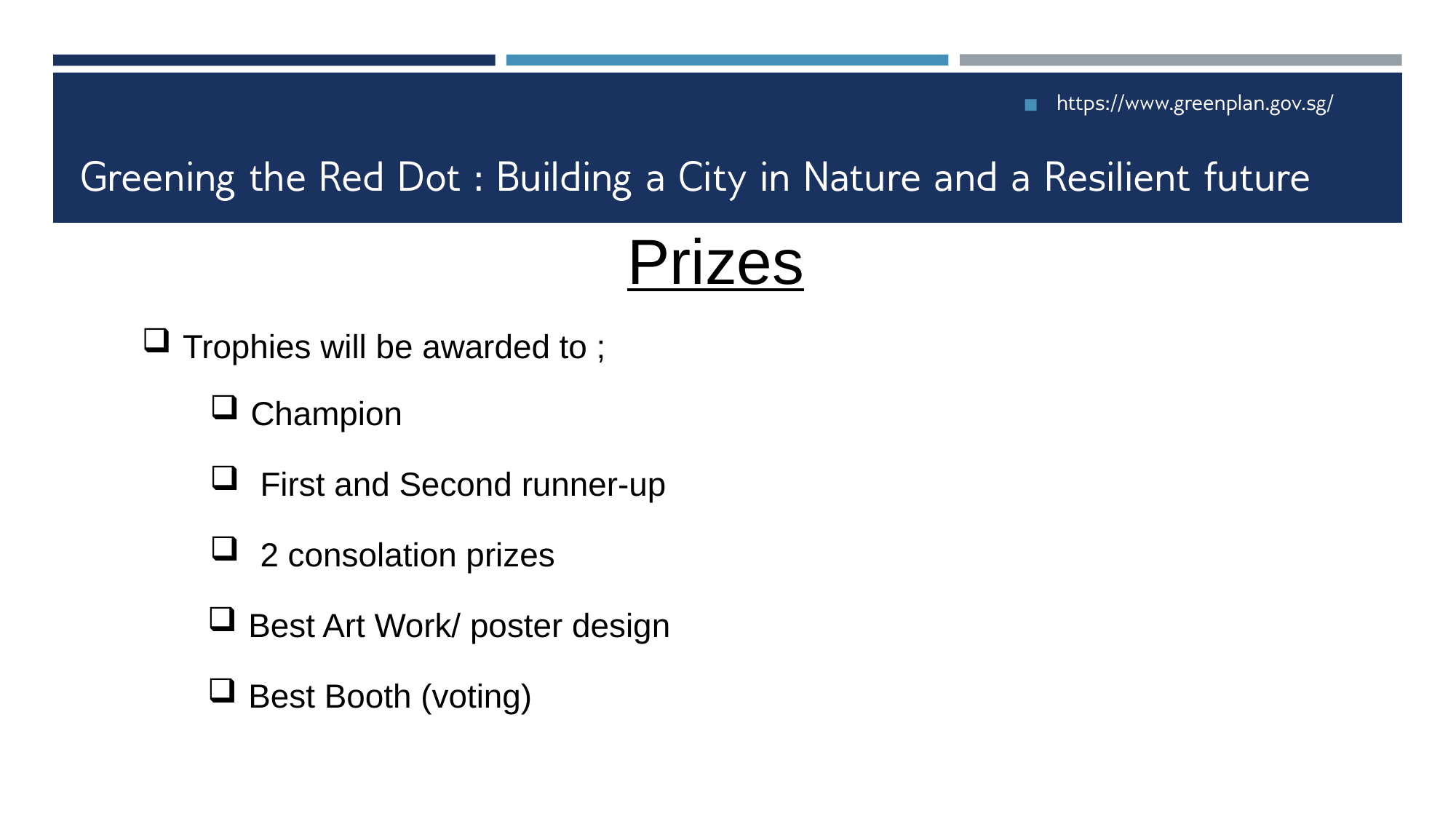

https://www.greenplan.gov.sg/
# Greening the Red Dot : Building a City in Nature and a Resilient future
Prizes
Trophies will be awarded to ;
Champion
 First and Second runner-up
 2 consolation prizes
Best Art Work/ poster design
Best Booth (voting)